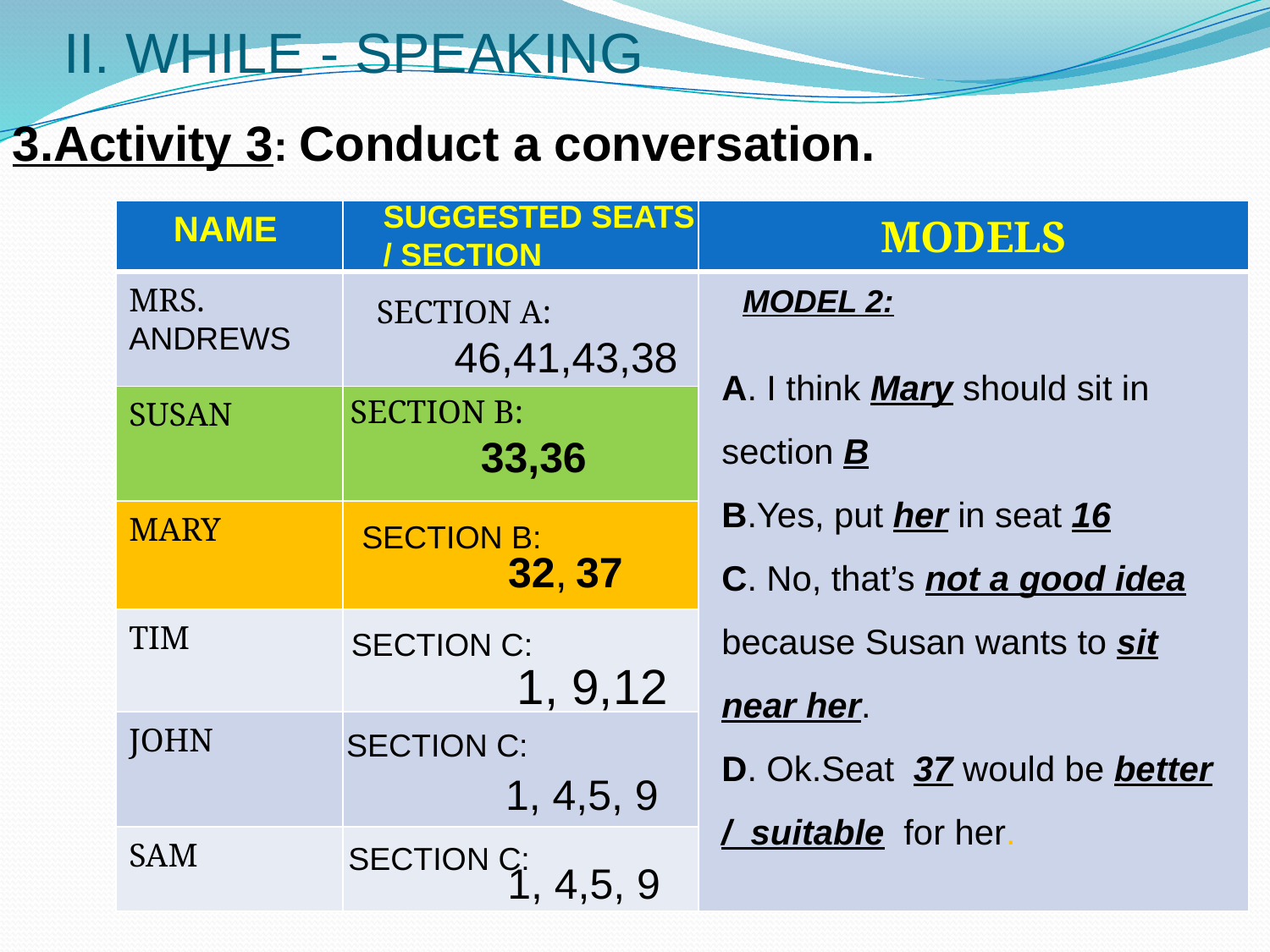

II. WHILE - SPEAKING
3.Activity 3: Conduct a conversation.
SUGGESTED SEATS / SECTION
| NAME |  | MODELS |
| --- | --- | --- |
| MRS. ANDREWS |  |  |
| SUSAN |  |  |
| MARY |  |  |
| TIM |  |  |
| JOHN |  |  |
| SAM |  |  |
MODEL 2:
SECTION A:

46,41,43,38

A. I think Mary should sit in section B
B.Yes, put her in seat 16
C. No, that’s not a good idea because Susan wants to sit near her.
D. Ok.Seat  37 would be better /  suitable  for her.

SECTION B:
33,36
SECTION B:
32, 37
SECTION C:
1, 9,12
SECTION C:
1, 4,5, 9
SECTION C:
1, 4,5, 9